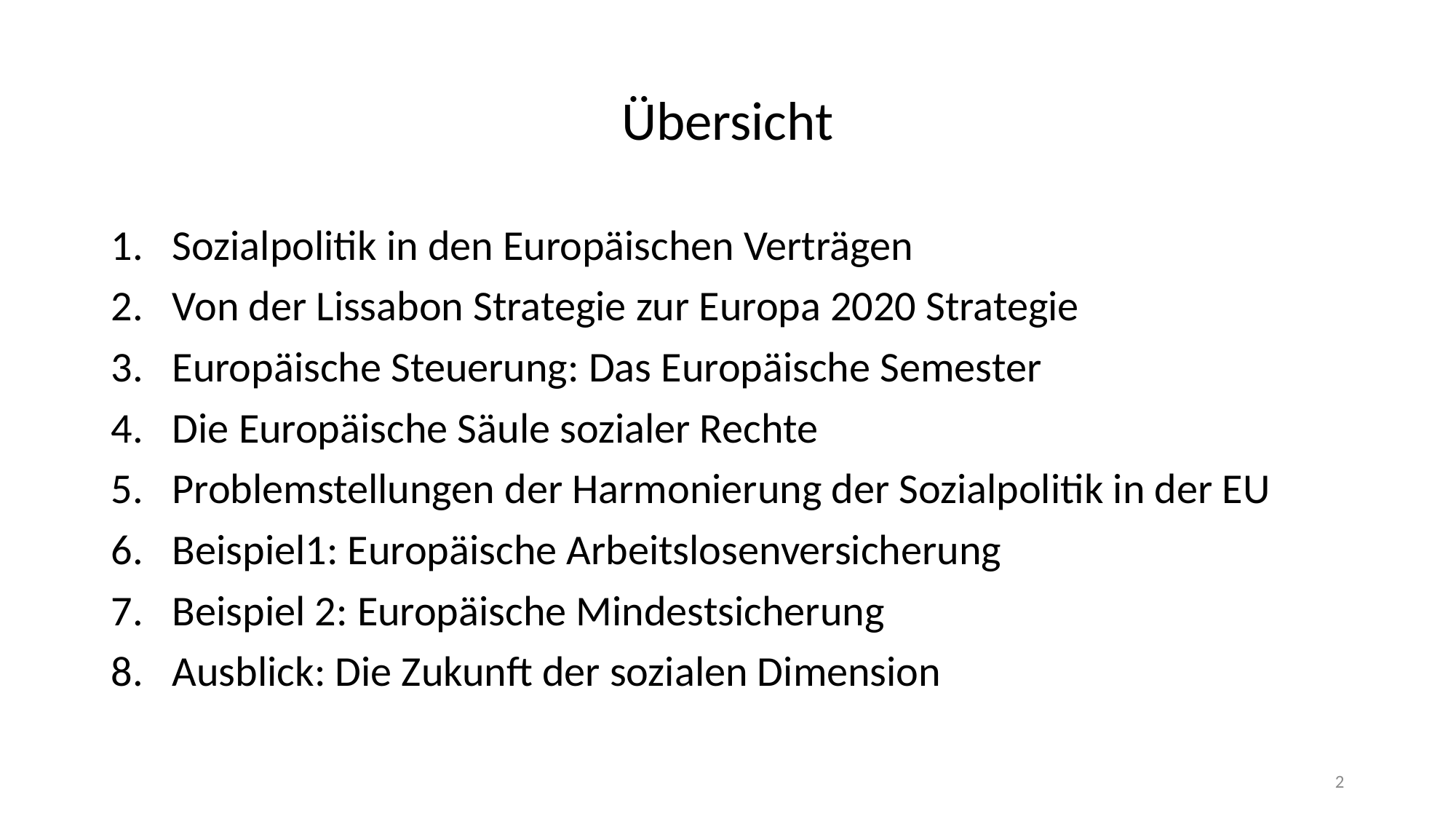

# Übersicht
Sozialpolitik in den Europäischen Verträgen
Von der Lissabon Strategie zur Europa 2020 Strategie
Europäische Steuerung: Das Europäische Semester
Die Europäische Säule sozialer Rechte
Problemstellungen der Harmonierung der Sozialpolitik in der EU
Beispiel1: Europäische Arbeitslosenversicherung
Beispiel 2: Europäische Mindestsicherung
Ausblick: Die Zukunft der sozialen Dimension

2